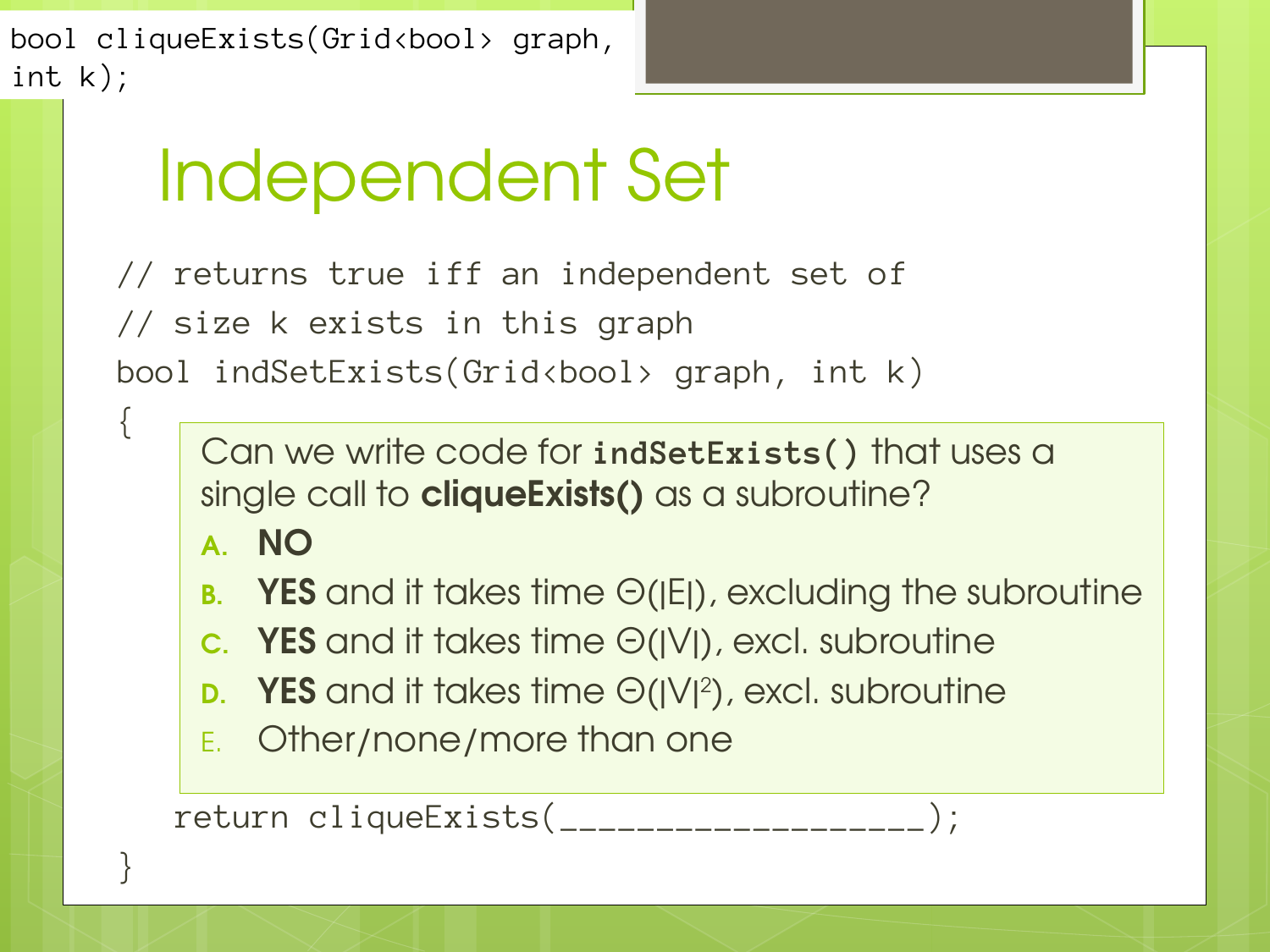

bool cliqueExists(Grid<bool> graph, int k);
# Independent Set
// returns true iff an independent set of
// size k exists in this graph
bool indSetExists(Grid<bool> graph, int k)
{

   return cliqueExists(___________________);
}
Can we write code for indSetExists() that uses a single call to cliqueExists() as a subroutine?
NO
YES and it takes time Θ(|E|), excluding the subroutine
YES and it takes time Θ(|V|), excl. subroutine
YES and it takes time Θ(|V|2), excl. subroutine
Other/none/more than one